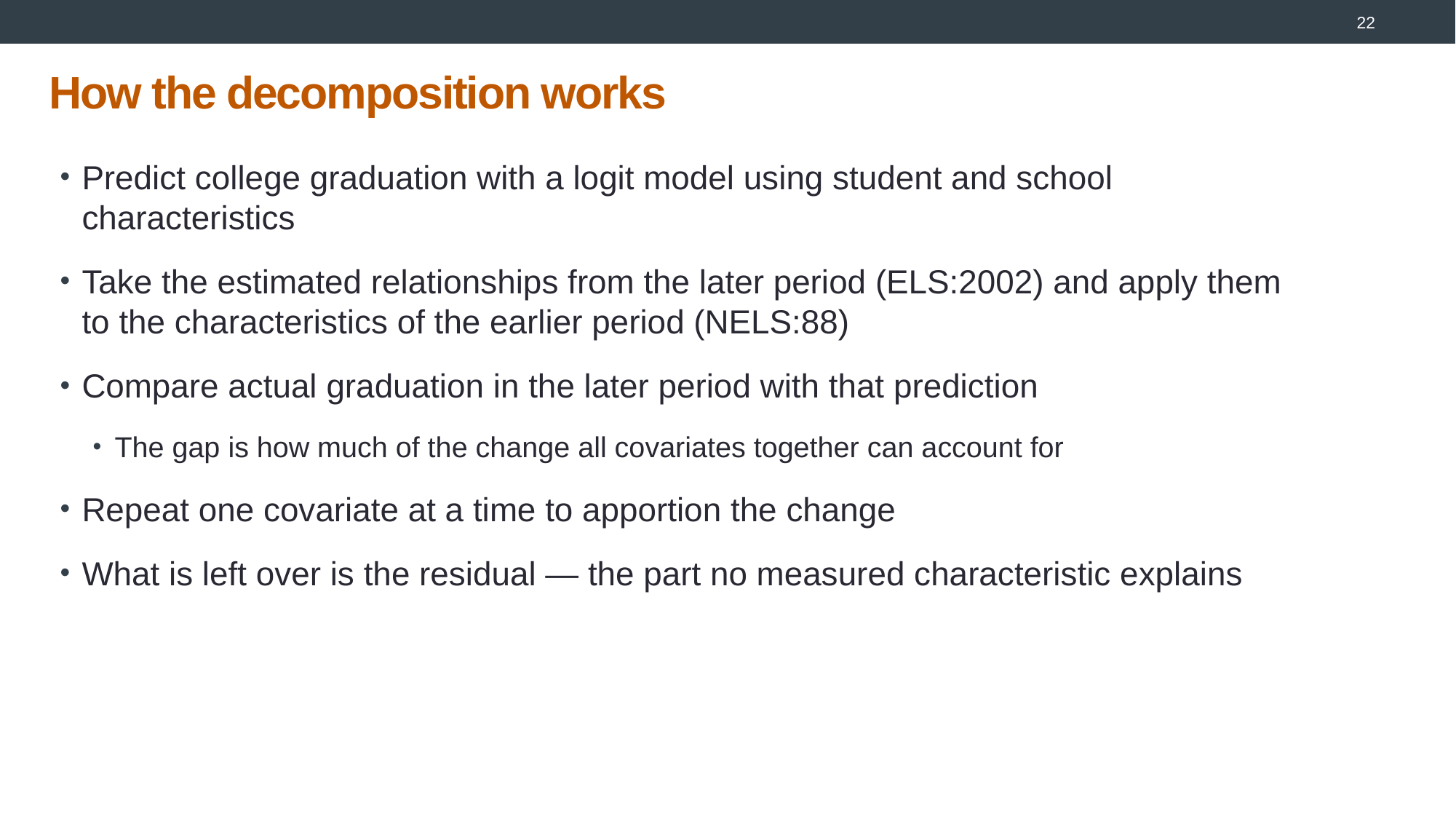

22
# How the decomposition works
Predict college graduation with a logit model using student and school characteristics
Take the estimated relationships from the later period (ELS:2002) and apply them to the characteristics of the earlier period (NELS:88)
Compare actual graduation in the later period with that prediction
The gap is how much of the change all covariates together can account for
Repeat one covariate at a time to apportion the change
What is left over is the residual — the part no measured characteristic explains